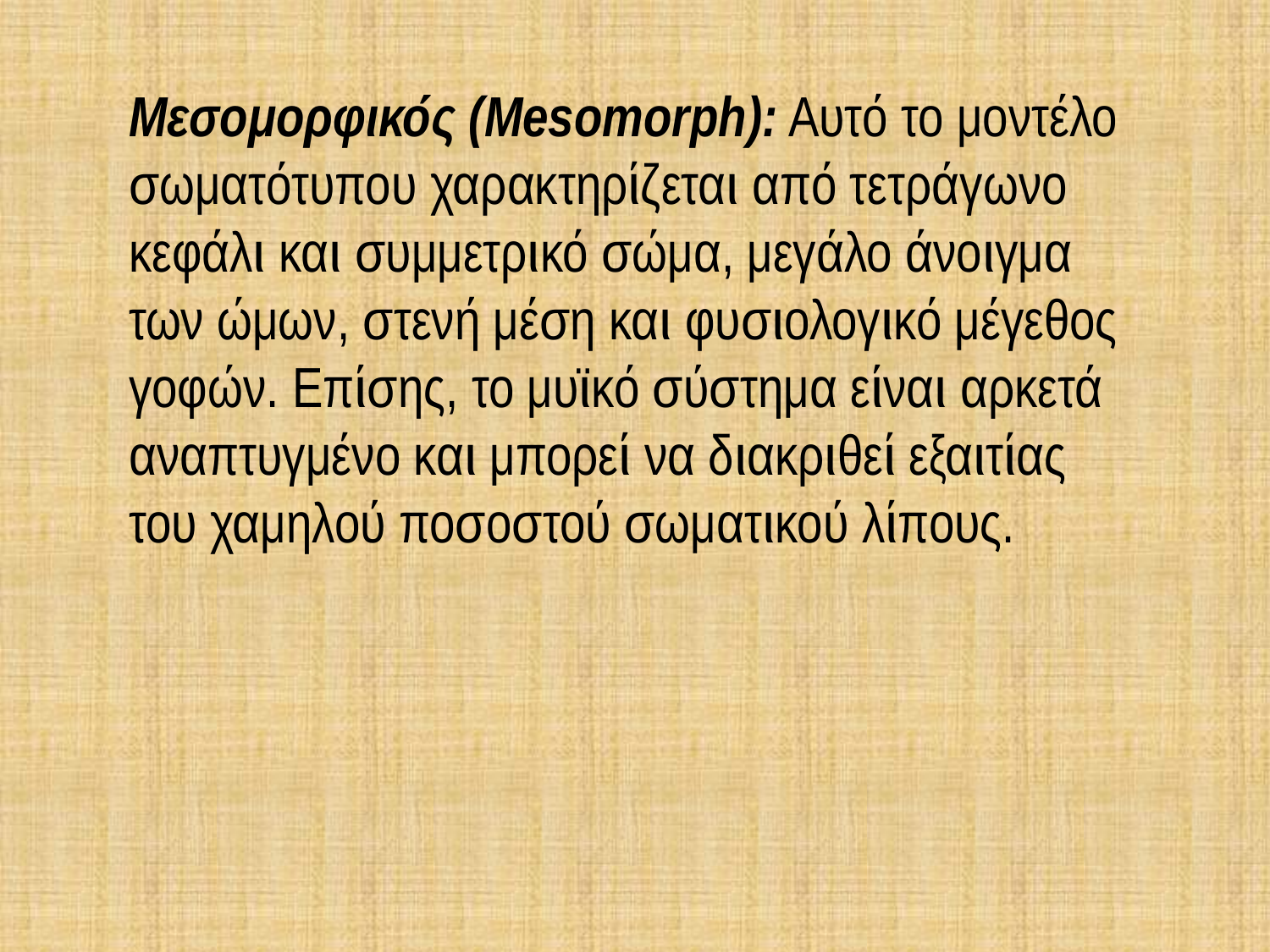

Μεσομορφικός (Mesomorph): Αυτό το μοντέλο σωματότυπου χαρακτηρίζεται από τετράγωνο κεφάλι και συμμετρικό σώμα, μεγάλο άνοιγμα των ώμων, στενή μέση και φυσιολογικό μέγεθος γοφών. Επίσης, το μυϊκό σύστημα είναι αρκετά αναπτυγμένο και μπορεί να διακριθεί εξαιτίας του χαμηλού ποσοστού σωματικού λίπους.